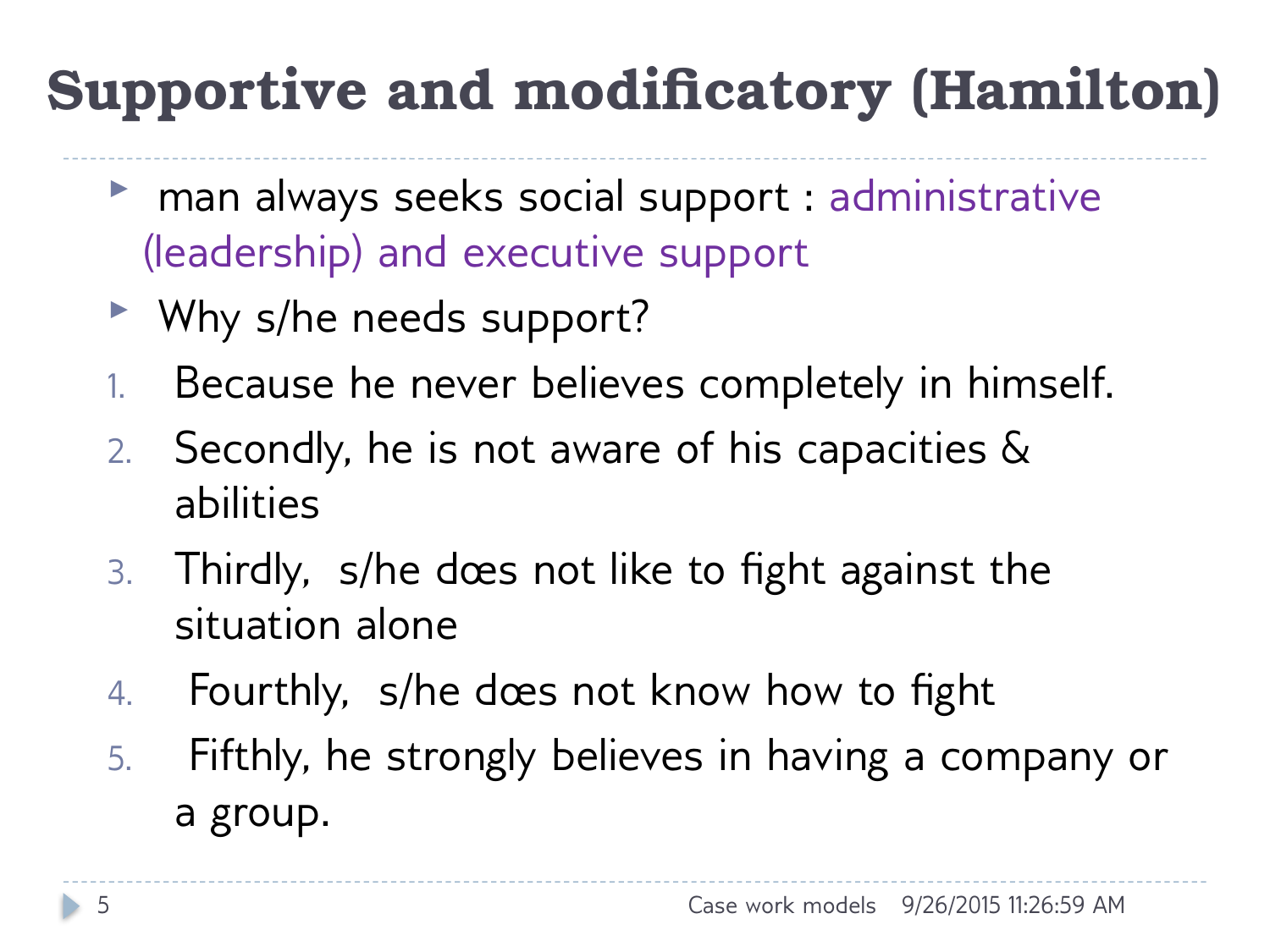

# Supportive and modificatory (Hamilton)
 man always seeks social support : administrative (leadership) and executive support
 Why s/he needs support?
Because he never believes completely in himself.
Secondly, he is not aware of his capacities & abilities
Thirdly,  s/he does not like to fight against the situation alone
 Fourthly,  s/he does not know how to fight
 Fifthly, he strongly believes in having a company or a group.
5
Case work models
9/26/2015 11:26:59 AM